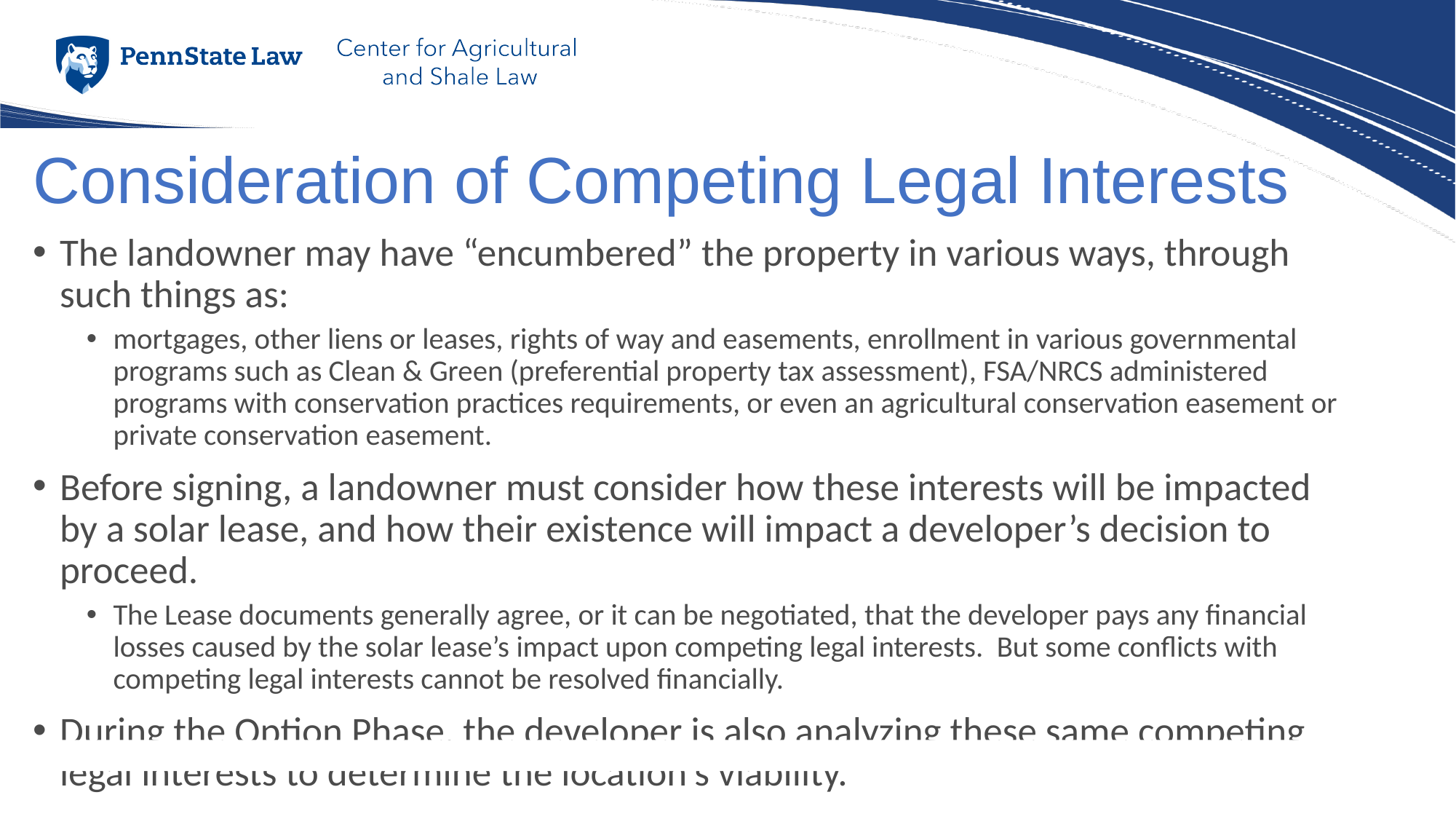

Consideration of Competing Legal Interests
The landowner may have “encumbered” the property in various ways, through such things as:
mortgages, other liens or leases, rights of way and easements, enrollment in various governmental programs such as Clean & Green (preferential property tax assessment), FSA/NRCS administered programs with conservation practices requirements, or even an agricultural conservation easement or private conservation easement.
Before signing, a landowner must consider how these interests will be impacted by a solar lease, and how their existence will impact a developer’s decision to proceed.
The Lease documents generally agree, or it can be negotiated, that the developer pays any financial losses caused by the solar lease’s impact upon competing legal interests.  But some conflicts with competing legal interests cannot be resolved financially.
During the Option Phase, the developer is also analyzing these same competing legal interests to determine the location’s viability.